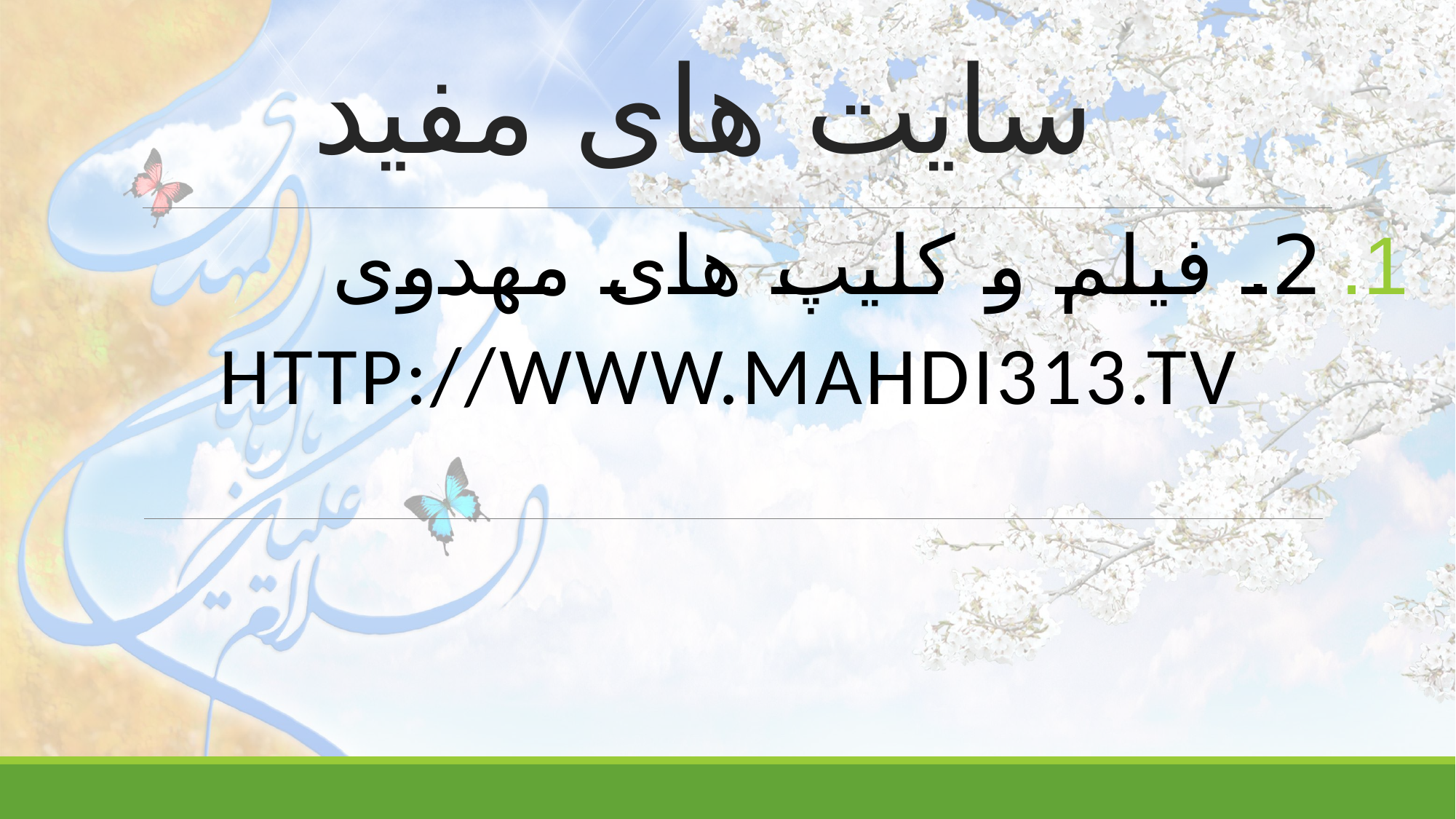

# سایت های مفید
2. فیلم و کلیپ های مهدوی
http://www.mahdi313.tv